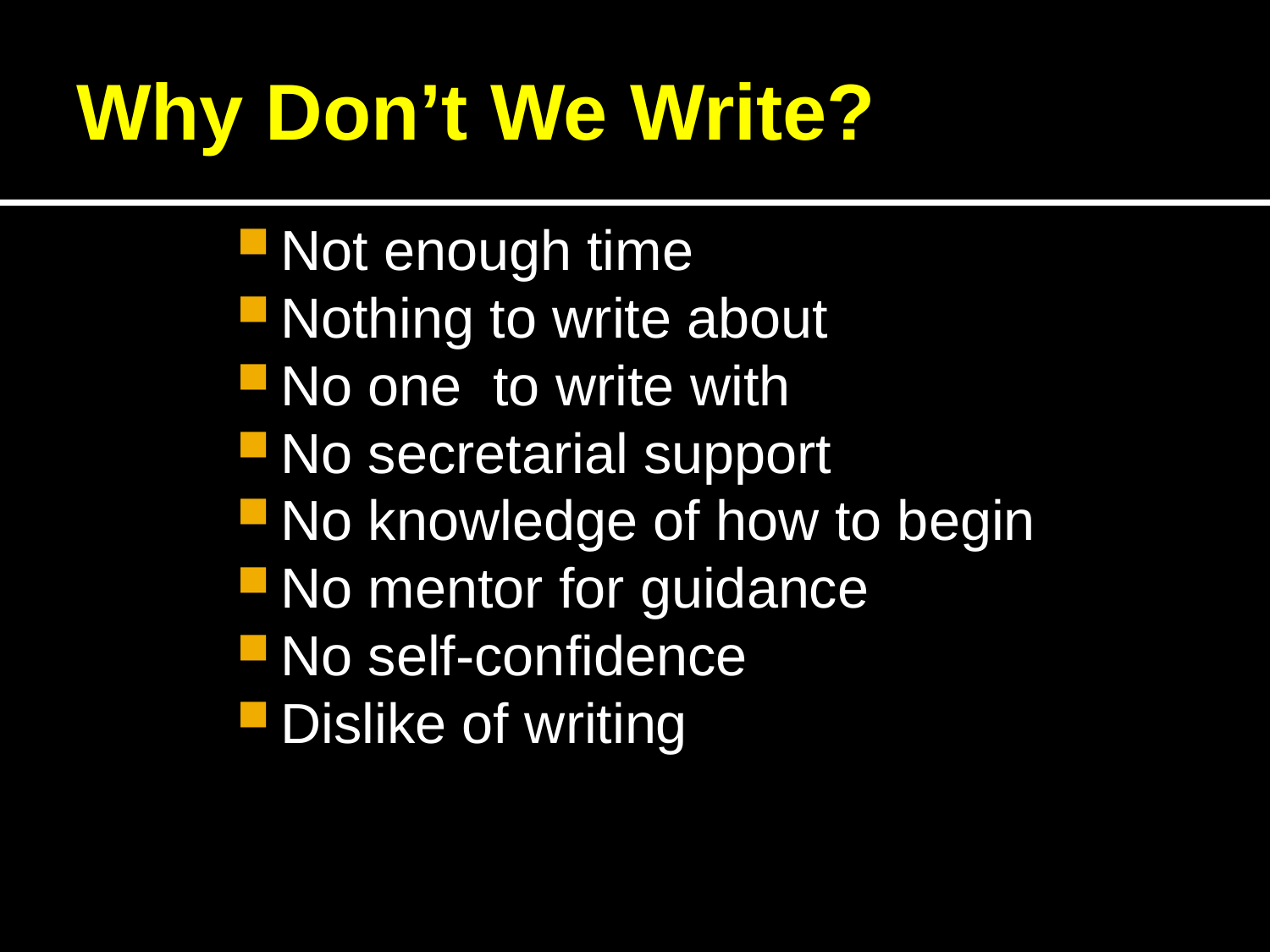

# Why Don’t We Write?
Not enough time
Nothing to write about
No one  to write with
No secretarial support
No knowledge of how to begin
No mentor for guidance
No self-confidence
Dislike of writing